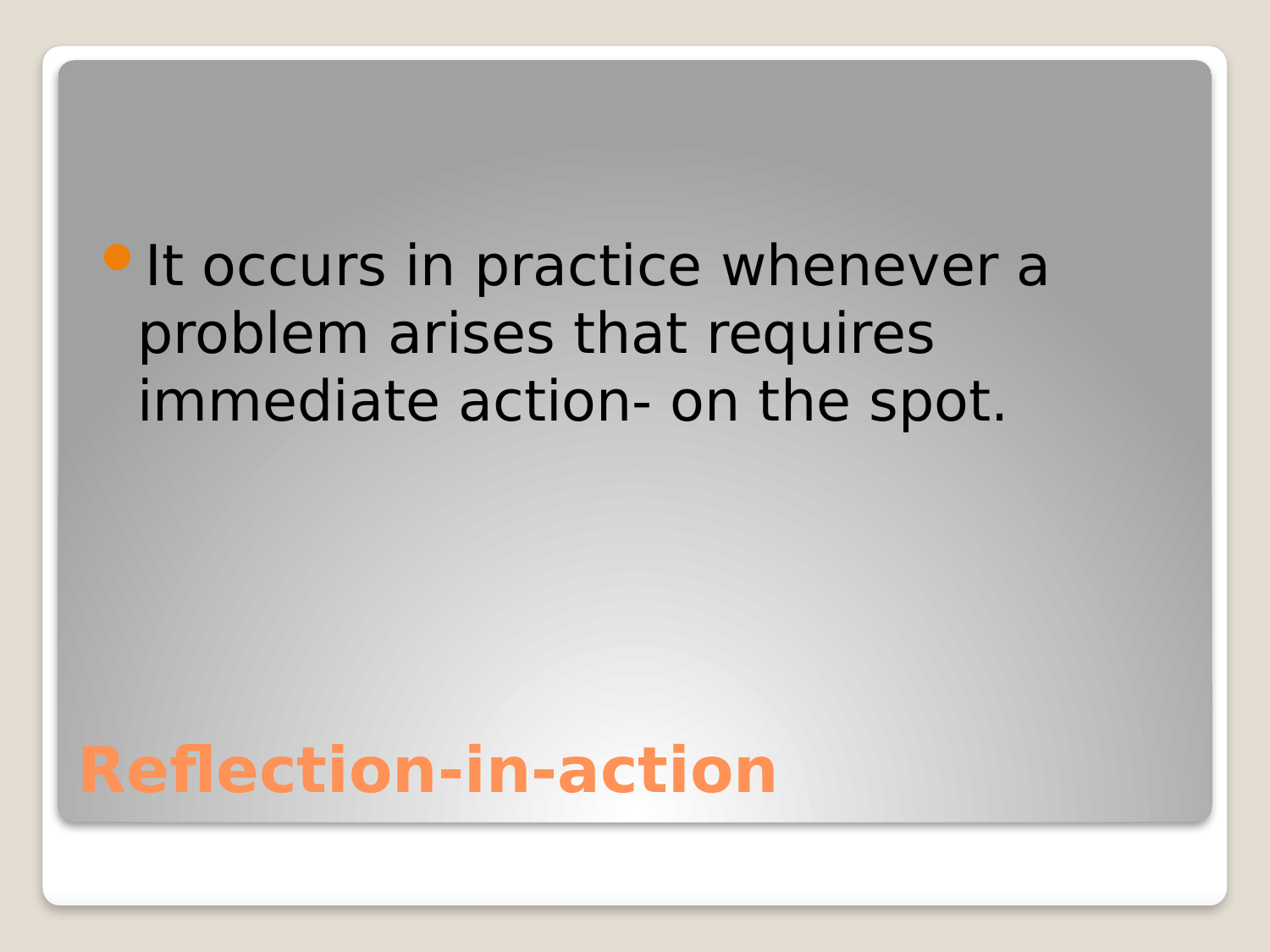

It occurs in practice whenever a problem arises that requires immediate action- on the spot.
# Reflection-in-action